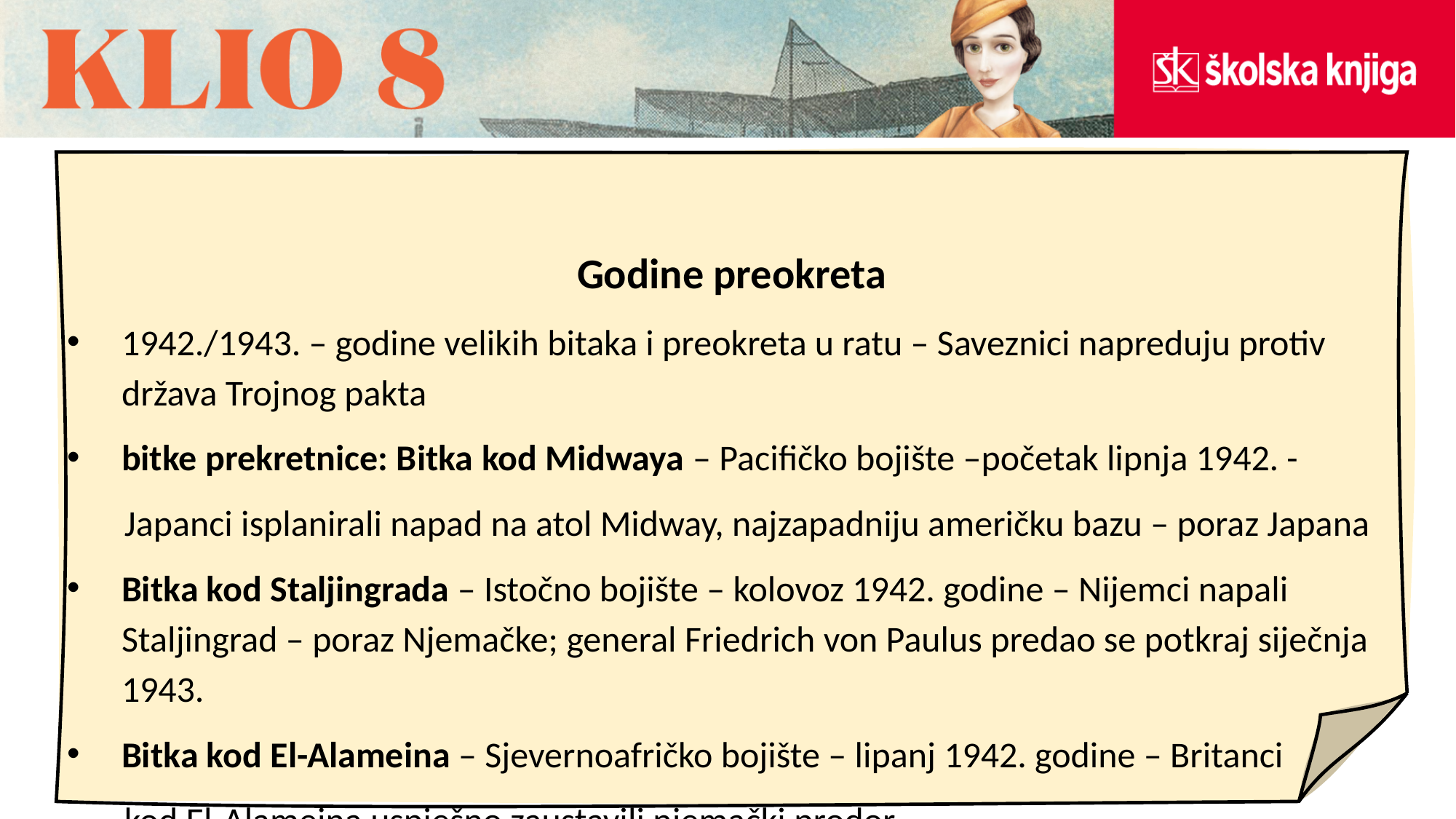

Godine preokreta
1942./1943. – godine velikih bitaka i preokreta u ratu – Saveznici napreduju protiv država Trojnog pakta
bitke prekretnice: Bitka kod Midwaya – Pacifičko bojište –početak lipnja 1942. -
       Japanci isplanirali napad na atol Midway, najzapadniju američku bazu – poraz Japana
Bitka kod Staljingrada – Istočno bojište – kolovoz 1942. godine – Nijemci napali Staljingrad – poraz Njemačke; general Friedrich von Paulus predao se potkraj siječnja 1943.
Bitka kod El-Alameina – Sjevernoafričko bojište – lipanj 1942. godine – Britanci
       kod El-Alameina uspješno zaustavili njemački prodor